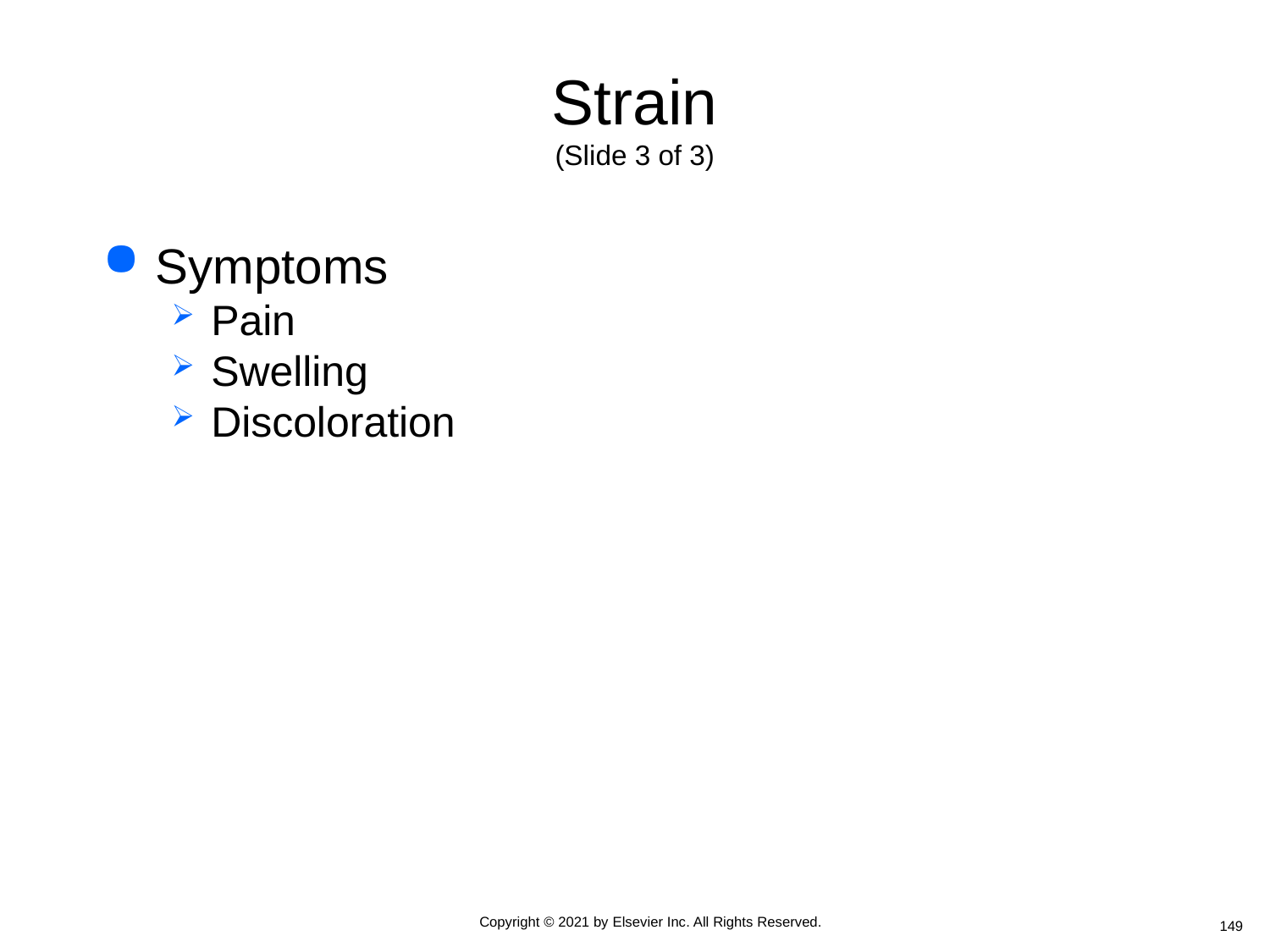

# Strain (Slide 3 of 3)
Symptoms
Pain
Swelling
Discoloration

149